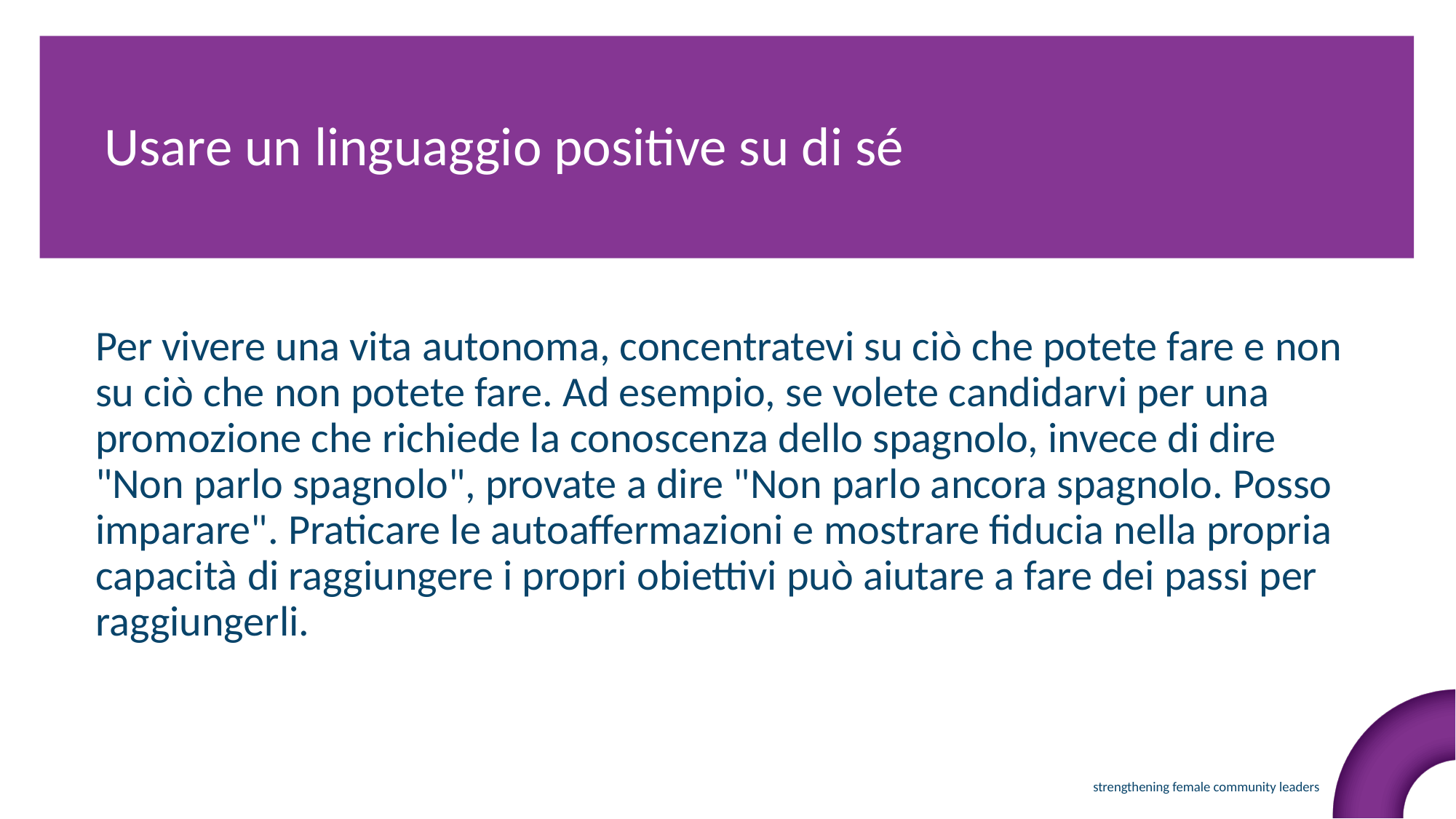

Usare un linguaggio positive su di sé
Per vivere una vita autonoma, concentratevi su ciò che potete fare e non su ciò che non potete fare. Ad esempio, se volete candidarvi per una promozione che richiede la conoscenza dello spagnolo, invece di dire "Non parlo spagnolo", provate a dire "Non parlo ancora spagnolo. Posso imparare". Praticare le autoaffermazioni e mostrare fiducia nella propria capacità di raggiungere i propri obiettivi può aiutare a fare dei passi per raggiungerli.